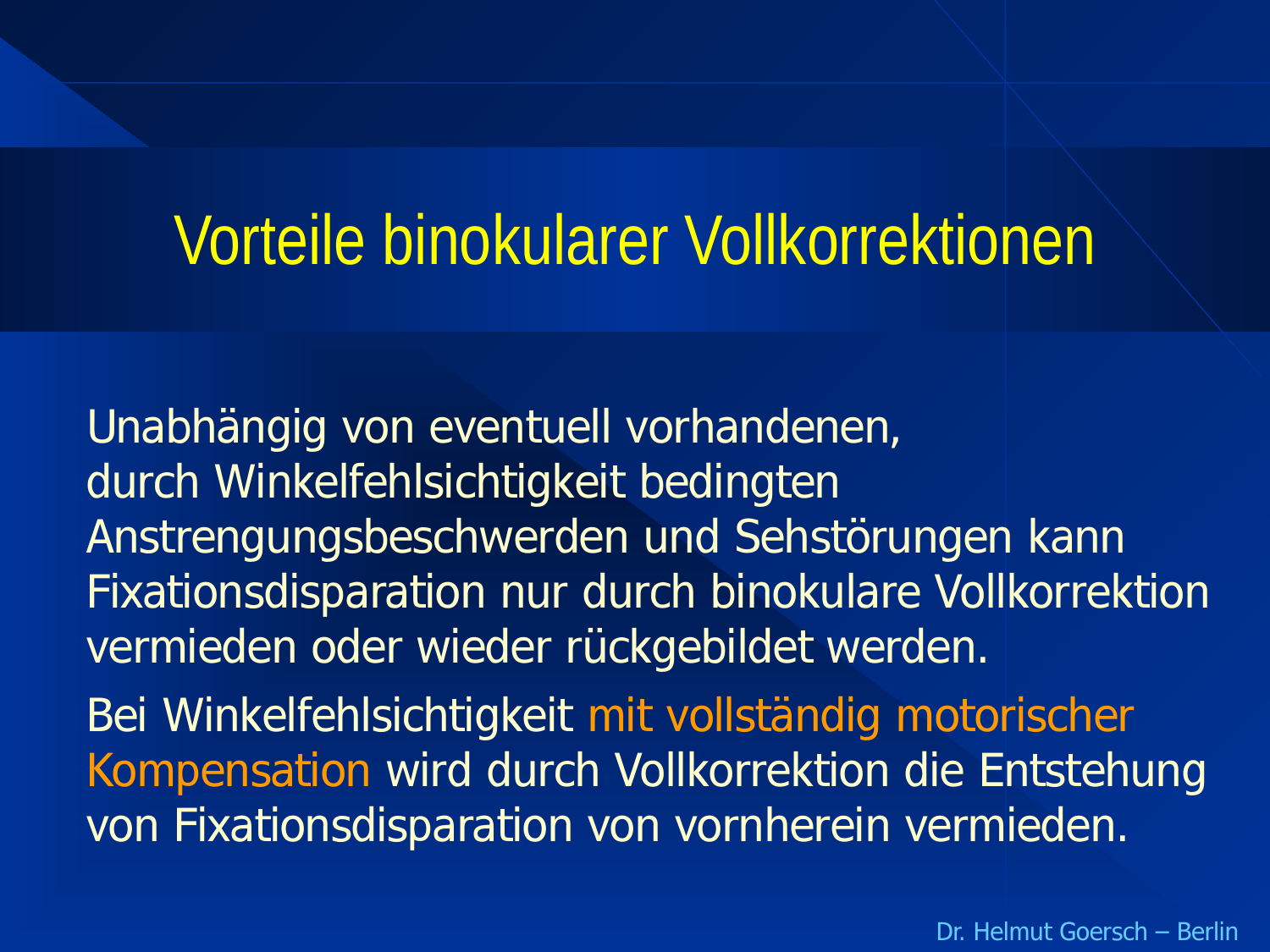

# Vorteile binokularer Vollkorrektionen
Unabhängig von eventuell vorhandenen,
durch Winkelfehlsichtigkeit bedingten
Anstrengungsbeschwerden und Sehstörungen kann Fixationsdisparation nur durch binokulare Vollkorrektion vermieden oder wieder rückgebildet werden.
Bei Winkelfehlsichtigkeit mit vollständig motorischer Kompensation wird durch Vollkorrektion die Entstehung von Fixationsdisparation von vornherein vermieden.
Dr. Helmut Goersch – Berlin